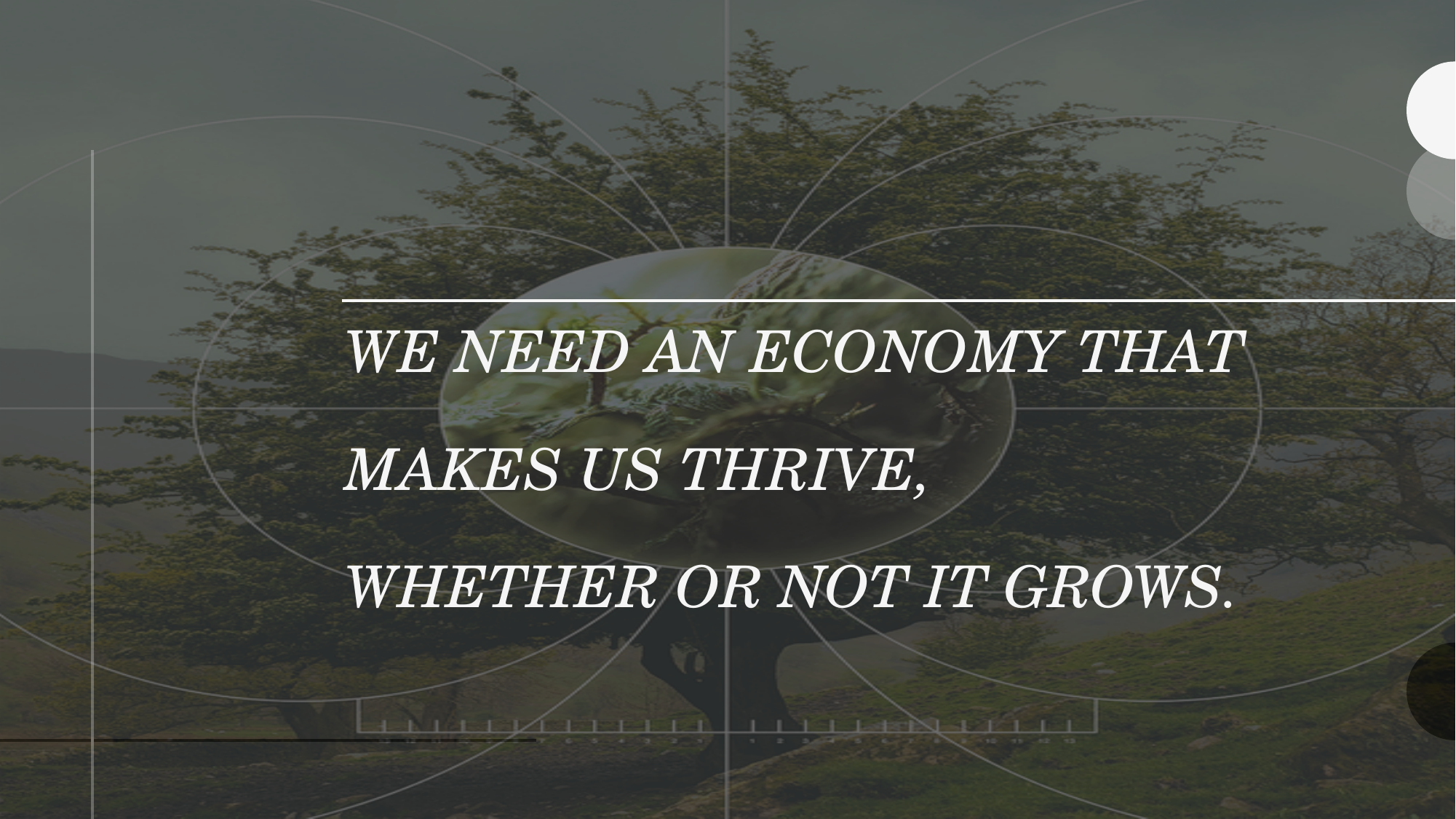

# We need an economy that makes us thrive, whether or not it grows.